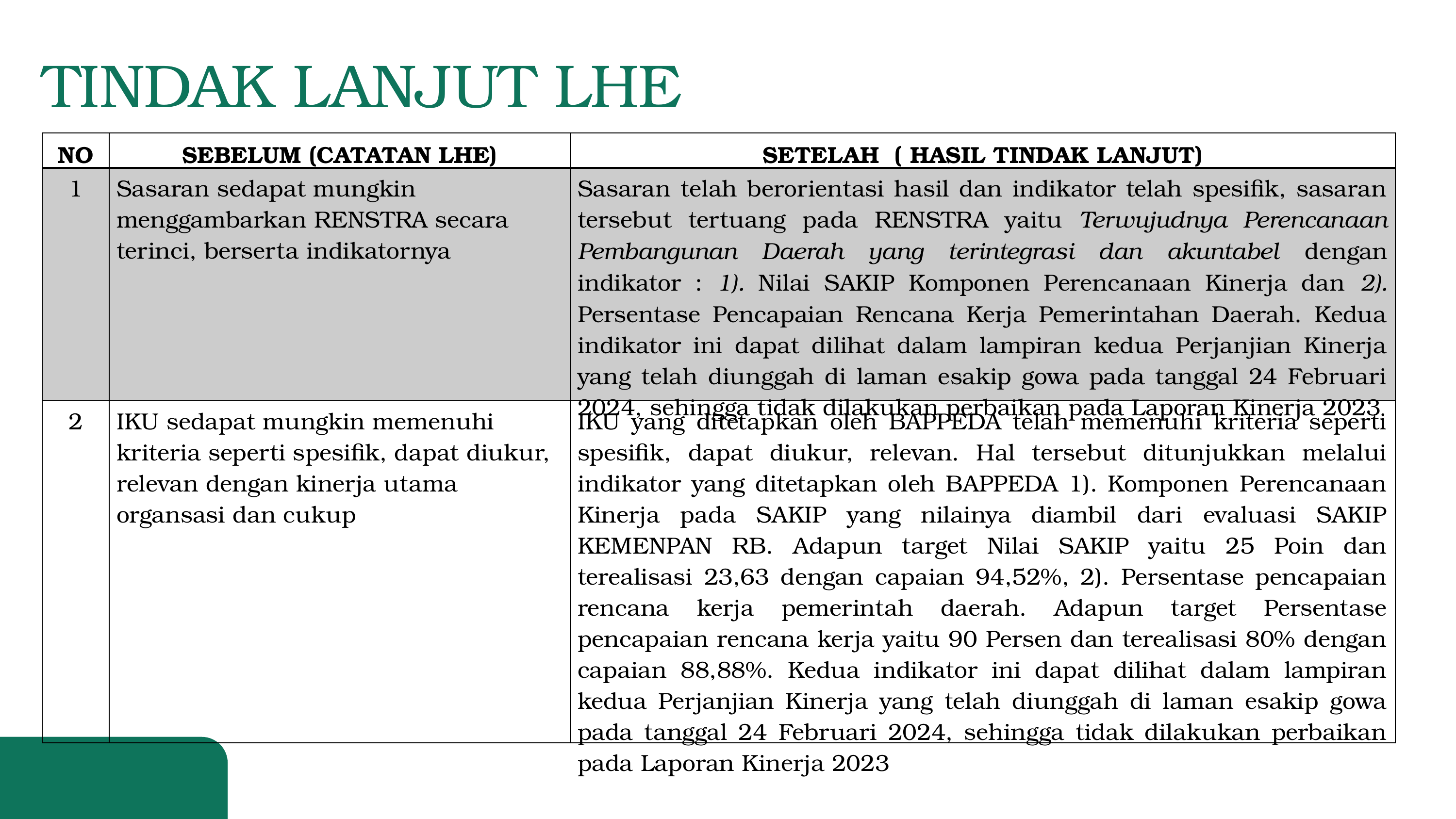

TINDAK LANJUT LHE
| NO | SEBELUM (CATATAN LHE) | SETELAH ( HASIL TINDAK LANJUT) |
| --- | --- | --- |
| 1 | Sasaran sedapat mungkin menggambarkan RENSTRA secara terinci, berserta indikatornya | Sasaran telah berorientasi hasil dan indikator telah spesifik, sasaran tersebut tertuang pada RENSTRA yaitu Terwujudnya Perencanaan Pembangunan Daerah yang terintegrasi dan akuntabel dengan indikator : 1). Nilai SAKIP Komponen Perencanaan Kinerja dan 2). Persentase Pencapaian Rencana Kerja Pemerintahan Daerah. Kedua indikator ini dapat dilihat dalam lampiran kedua Perjanjian Kinerja yang telah diunggah di laman esakip gowa pada tanggal 24 Februari 2024, sehingga tidak dilakukan perbaikan pada Laporan Kinerja 2023 |
| 2 | IKU sedapat mungkin memenuhi kriteria seperti spesifik, dapat diukur, relevan dengan kinerja utama organsasi dan cukup | IKU yang ditetapkan oleh BAPPEDA telah memenuhi kriteria seperti spesifik, dapat diukur, relevan. Hal tersebut ditunjukkan melalui indikator yang ditetapkan oleh BAPPEDA 1). Komponen Perencanaan Kinerja pada SAKIP yang nilainya diambil dari evaluasi SAKIP KEMENPAN RB. Adapun target Nilai SAKIP yaitu 25 Poin dan terealisasi 23,63 dengan capaian 94,52%, 2). Persentase pencapaian rencana kerja pemerintah daerah. Adapun target Persentase pencapaian rencana kerja yaitu 90 Persen dan terealisasi 80% dengan capaian 88,88%. Kedua indikator ini dapat dilihat dalam lampiran kedua Perjanjian Kinerja yang telah diunggah di laman esakip gowa pada tanggal 24 Februari 2024, sehingga tidak dilakukan perbaikan pada Laporan Kinerja 2023 |